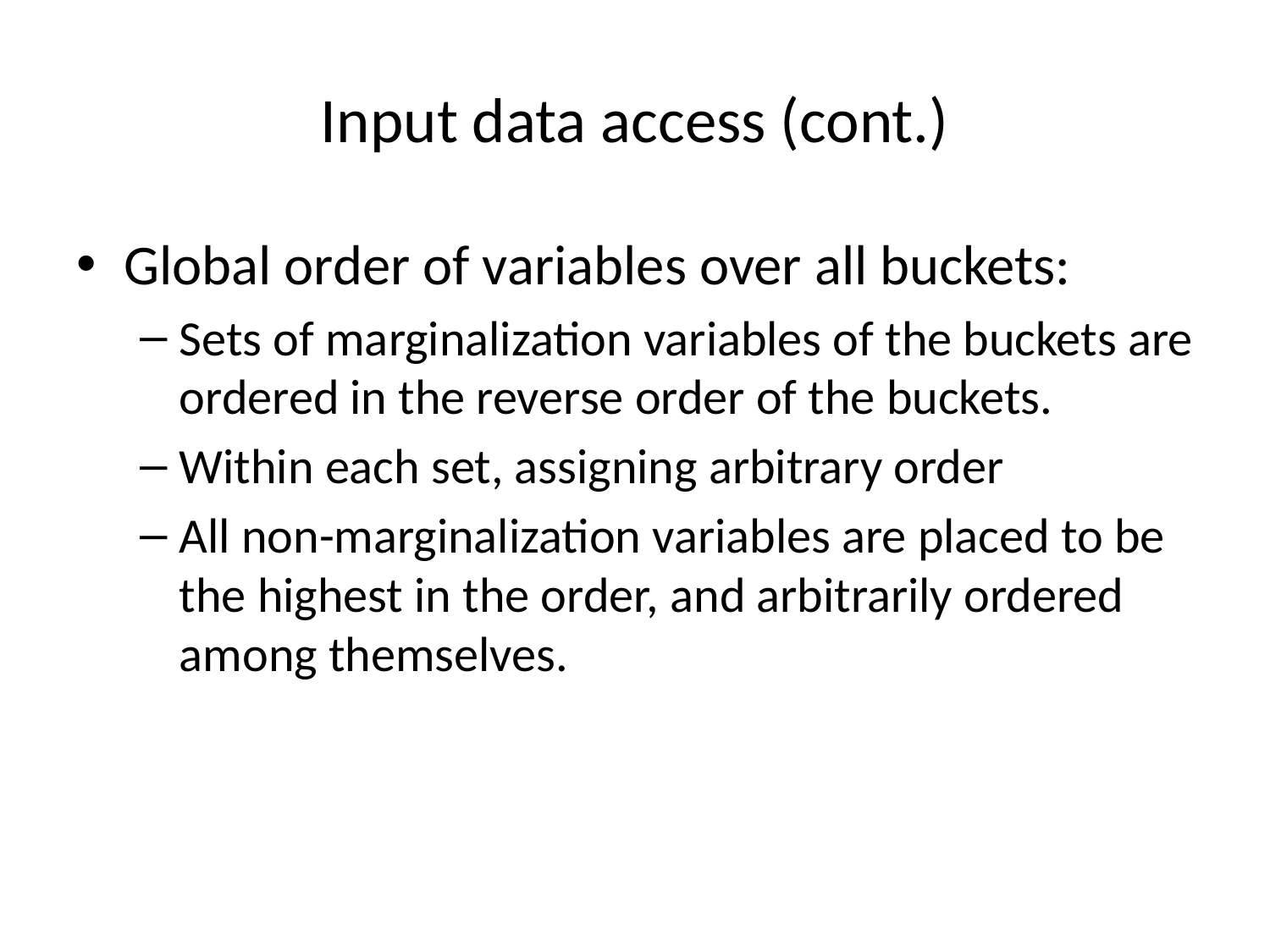

# Input data access (cont.)
Global order of variables over all buckets:
Sets of marginalization variables of the buckets are ordered in the reverse order of the buckets.
Within each set, assigning arbitrary order
All non-marginalization variables are placed to be the highest in the order, and arbitrarily ordered among themselves.